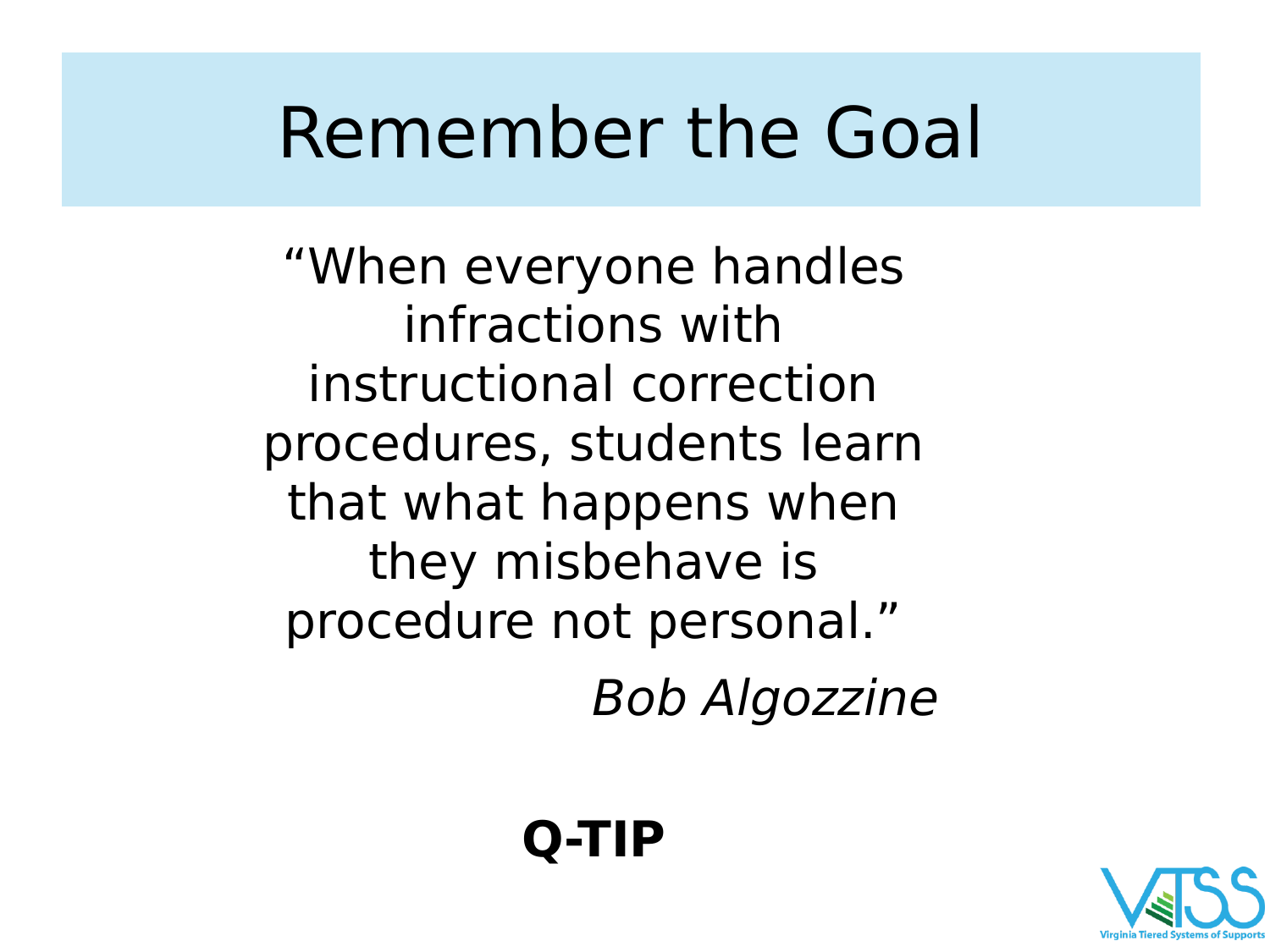

# Remember the Goal
“When everyone handles infractions with instructional correction procedures, students learn that what happens when they misbehave is procedure not personal.”
Bob Algozzine

Q-TIP